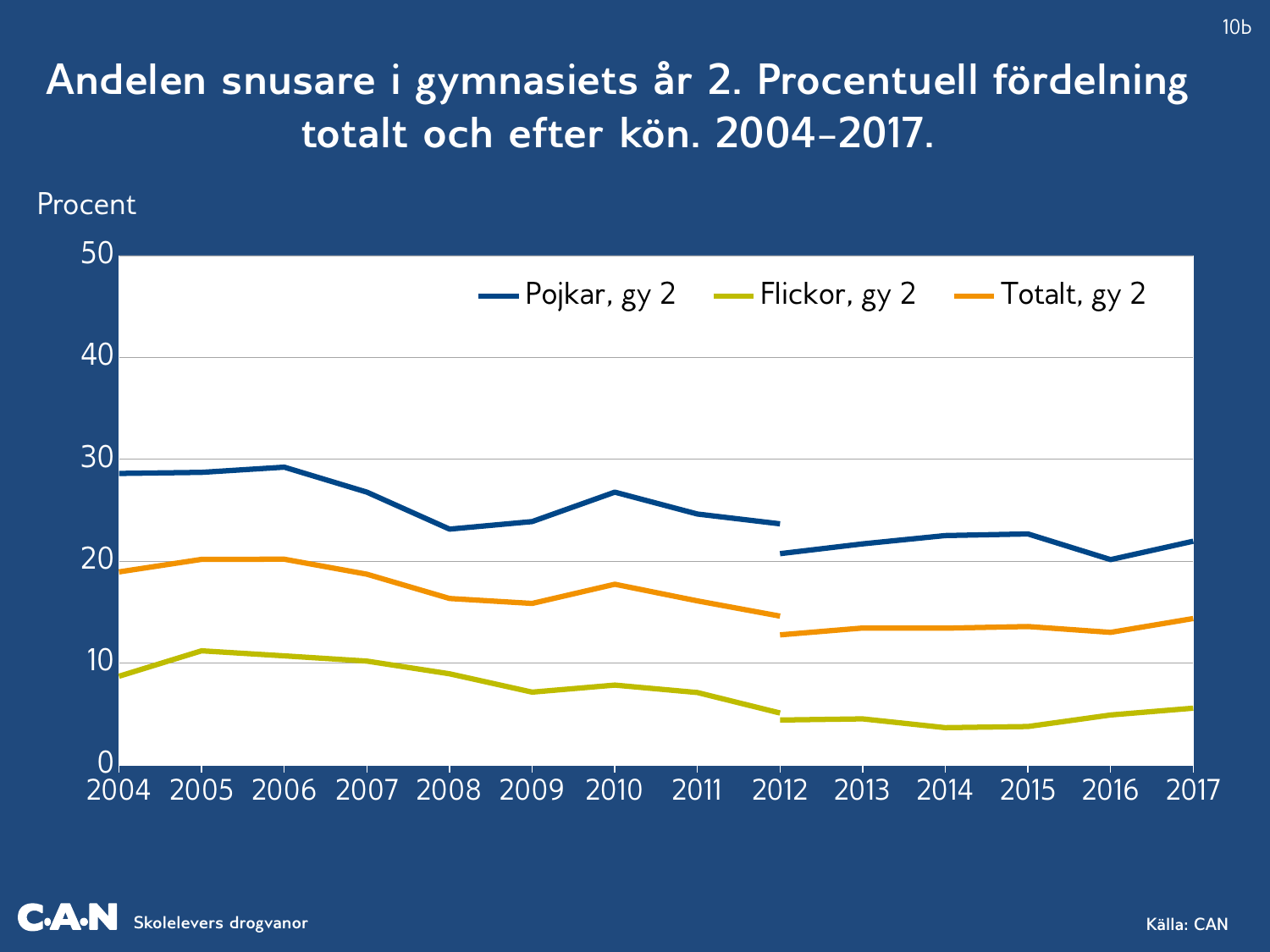

10b
Andelen snusare i gymnasiets år 2. Procentuell fördelning totalt och efter kön. 2004–2017.
 Procent

### Chart

| Category | Pojkar, gy 2 | Pojkar, gy 2 | Pojkar, gy 2 |  | Flickor, gy 2 | Flickor, gy 2 | Flickor, gy 2 |  |  | Totalt, gy 2 |  |
|---|---|---|---|---|---|---|---|---|---|---|---|
| 2004 | None | 28.59835084063931 | None | None | None | 8.689787192801646 | None | None | None | None | 18.929936950768585 |
| 2005 | None | 28.704380749992744 | None | None | None | 11.188474641670336 | None | None | None | None | 20.164418382825765 |
| 2006 | None | 29.212979619329698 | None | None | None | 10.694688238391224 | None | None | None | None | 20.17894521965989 |
| 2007 | None | 26.76064160511156 | None | None | None | 10.177209254907604 | None | None | None | None | 18.704798660440595 |
| 2008 | None | 23.12889531442263 | None | None | None | 8.93031511935855 | None | None | None | None | 16.32232777693614 |
| 2009 | None | 23.87134906059834 | None | None | None | 7.1335369111852005 | None | None | None | None | 15.835631180095742 |
| 2010 | None | 26.764633458989017 | None | None | None | 7.822783514728746 | None | None | None | None | 17.72037758665522 |
| 2011 | None | 24.61260539185146 | None | None | None | 7.0921663731396 | None | None | None | None | 16.08654349182312 |
| 2012 | None | 23.649823755575532 | 20.722028047481558 | None | None | 5.082348498248196 | 4.3954452981455745 | None | None | 12.751379811872615 | 14.590833244831291 |
| 2013 | None | None | 21.68035819597197 | None | None | None | 4.510412767206008 | None | None | 13.426646810677012 | None |
| 2014 | None | None | 22.498863807237147 | None | None | None | 3.645103084786113 | None | None | 13.40970825283338 | None |
| 2015 | None | None | 22.65654418234641 | None | None | None | 3.7610455005495 | None | None | 13.57383352333004 | None |
| 2016 | None | None | 20.1395621991667 | None | None | None | 4.89392123429886 | None | None | 12.997986212349344 | None |
| 2017 | None | None | 21.942827569926873 | None | None | None | 5.557182598643936 | None | None | 14.35817226188418 | None |